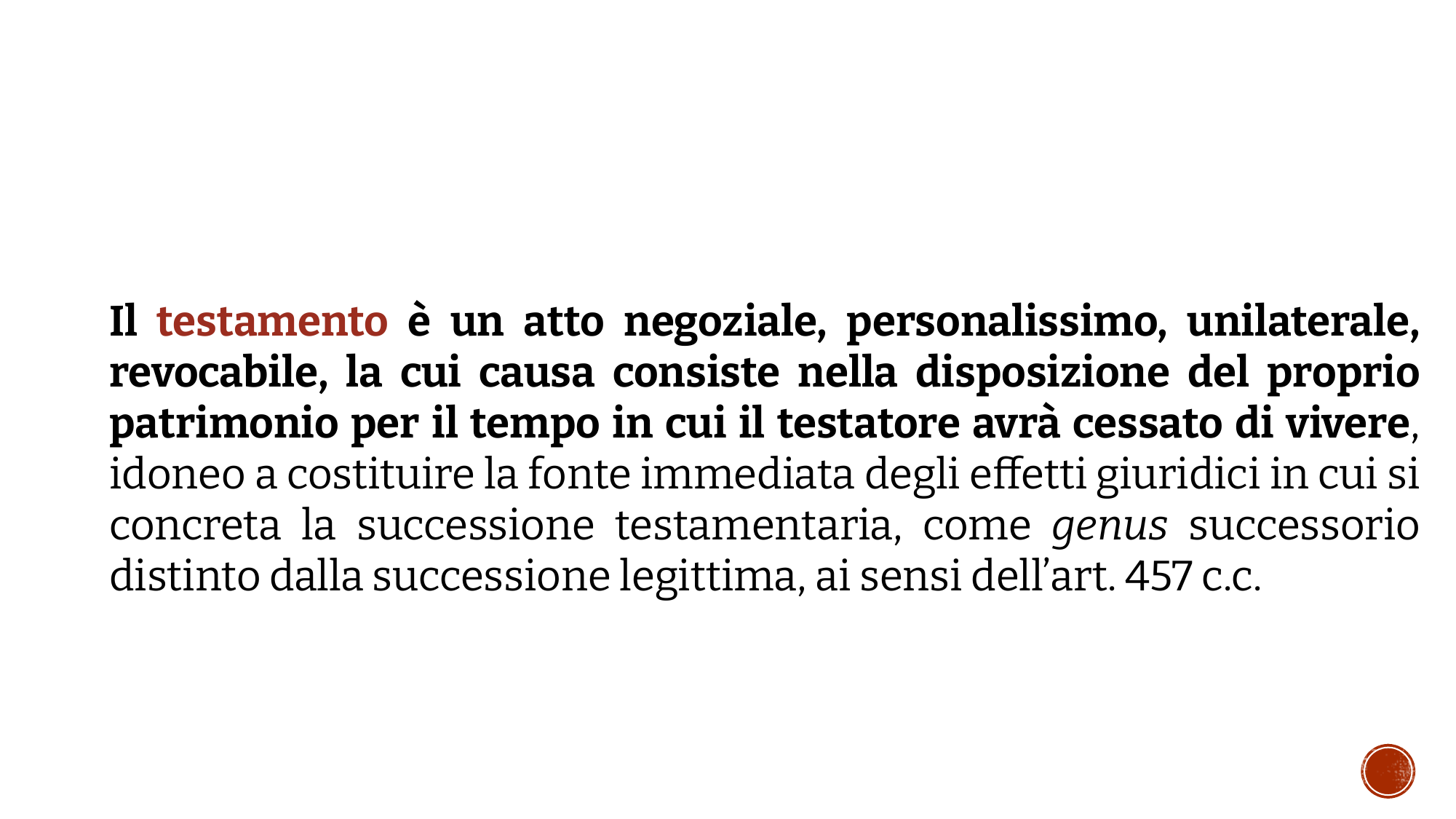

Il testamento è un atto negoziale, personalissimo, unilaterale, revocabile, la cui causa consiste nella disposizione del proprio patrimonio per il tempo in cui il testatore avrà cessato di vivere, idoneo a costituire la fonte immediata degli effetti giuridici in cui si concreta la successione testamentaria, come genus successorio distinto dalla successione legittima, ai sensi dell’art. 457 c.c.